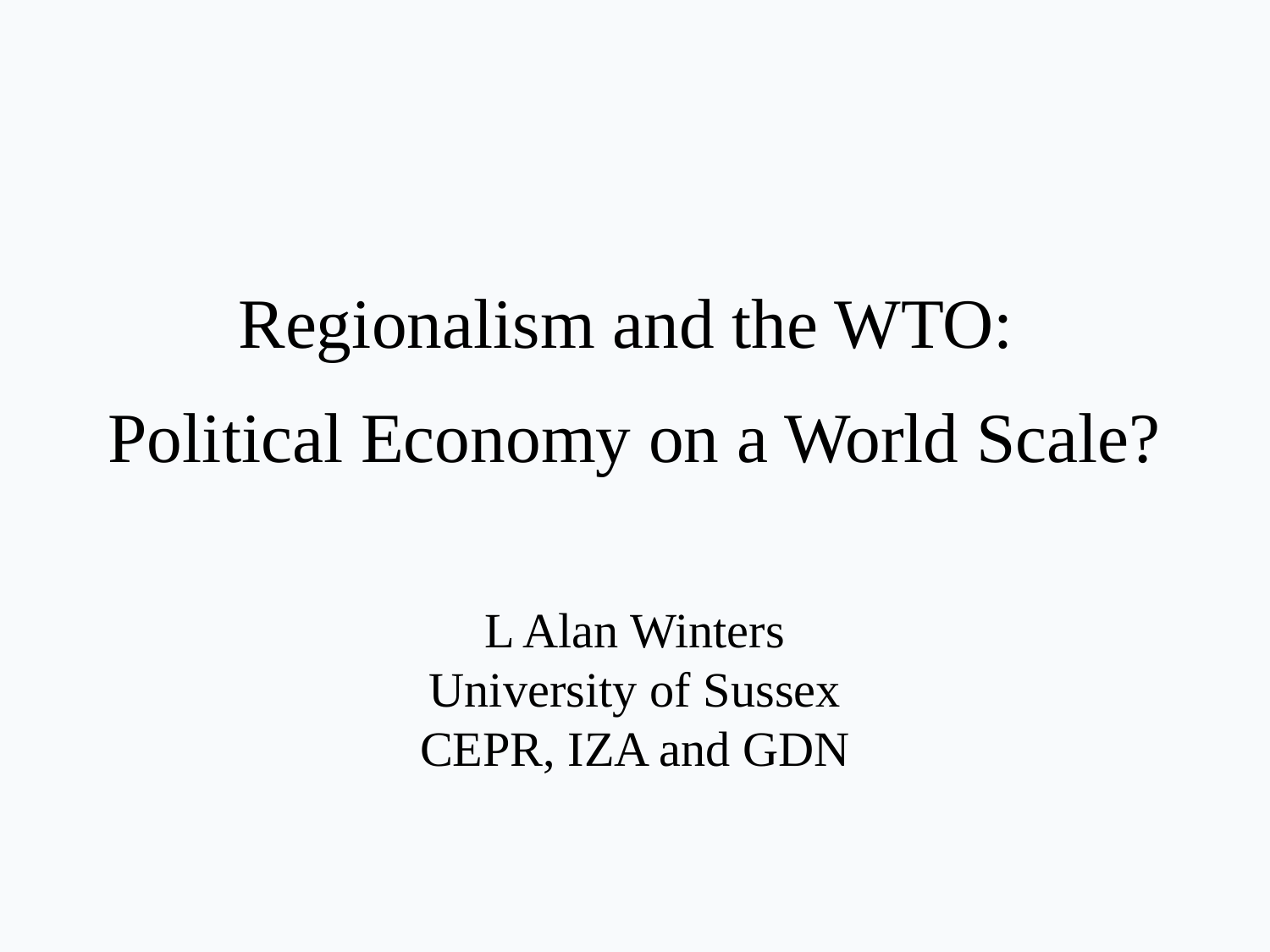

# Regionalism and the WTO: Political Economy on a World Scale?
L Alan Winters
University of Sussex
CEPR, IZA and GDN